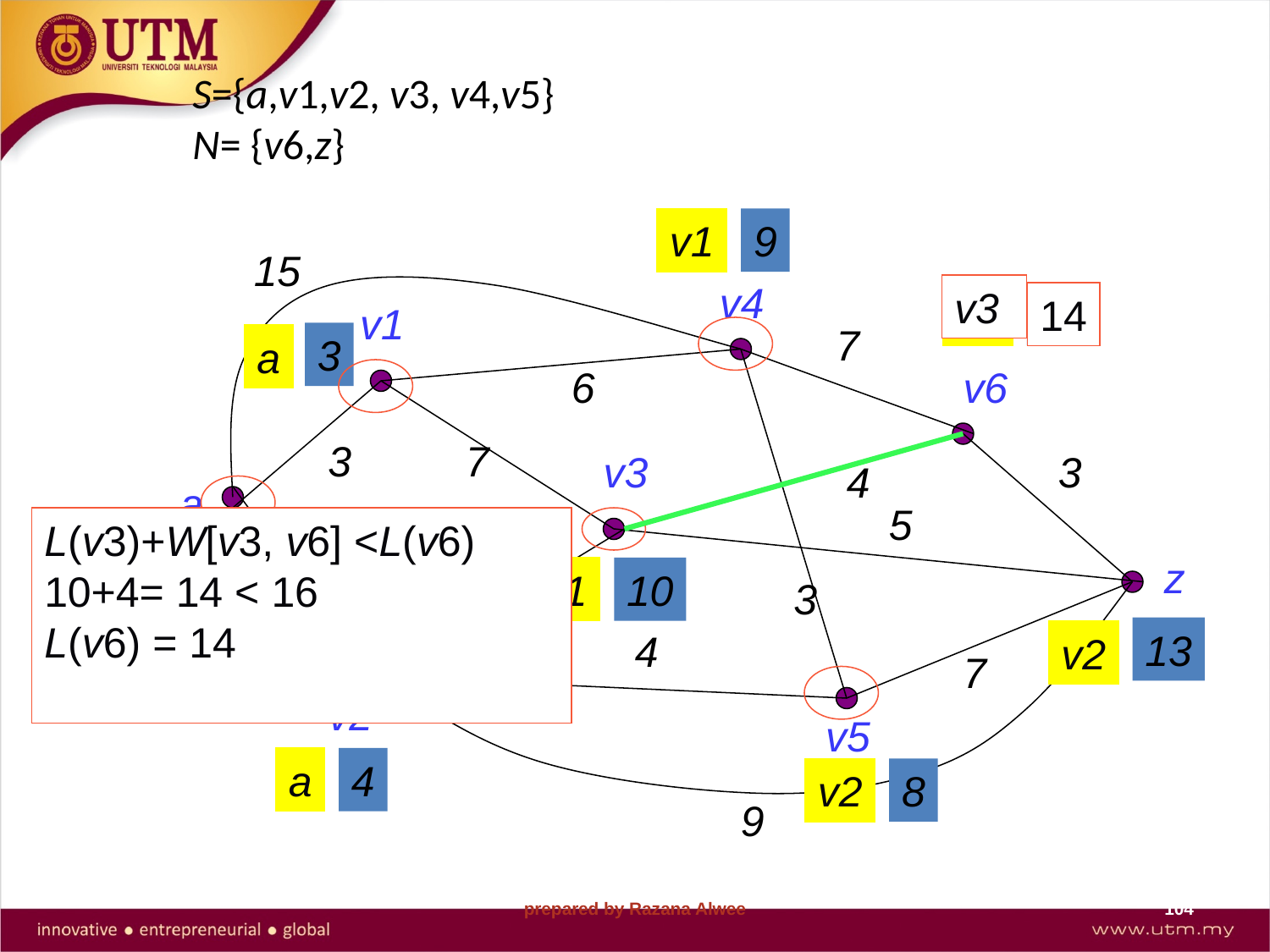

# S={a,v1,v2, v3, v4,v5} N= {v6,z}
v1
9
15

v4

v3
v4
16
14
v1
7

3
a

6
v6

3
7

v3
3
4
a

5
L(v3)+W[v3, v6] <L(v6)
10+4= 14 < 16
L(v6) = 14

8
z
0
v1
10
4
3

13
4
v2
7

v2

v5
a
4
v2
8
9
prepared by Razana Alwee
104